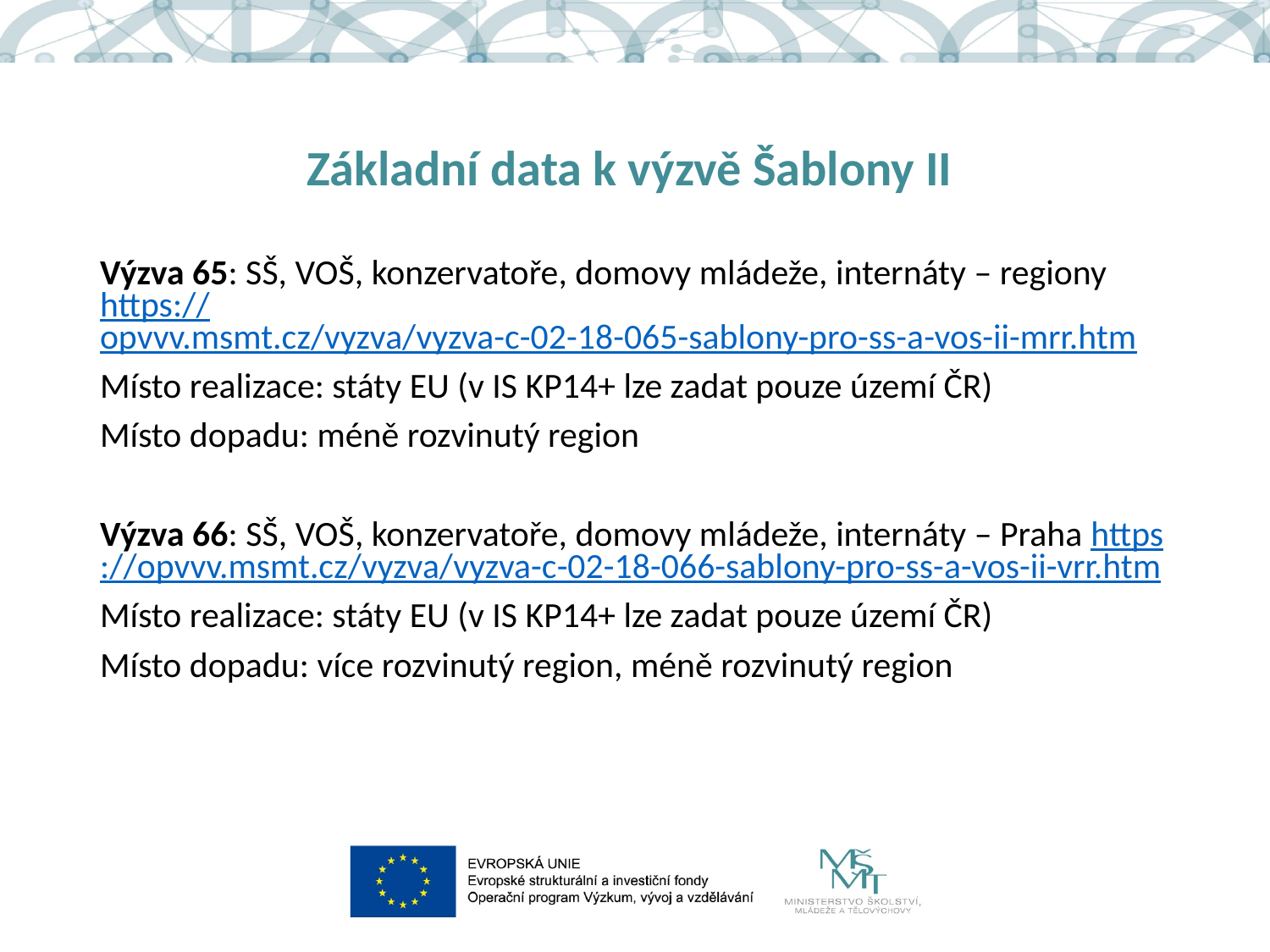

# Základní data k výzvě Šablony II
Výzva 65: SŠ, VOŠ, konzervatoře, domovy mládeže, internáty – regiony https://opvvv.msmt.cz/vyzva/vyzva-c-02-18-065-sablony-pro-ss-a-vos-ii-mrr.htm
Místo realizace: státy EU (v IS KP14+ lze zadat pouze území ČR)
Místo dopadu: méně rozvinutý region

Výzva 66: SŠ, VOŠ, konzervatoře, domovy mládeže, internáty – Praha https://opvvv.msmt.cz/vyzva/vyzva-c-02-18-066-sablony-pro-ss-a-vos-ii-vrr.htm
Místo realizace: státy EU (v IS KP14+ lze zadat pouze území ČR)
Místo dopadu: více rozvinutý region, méně rozvinutý region